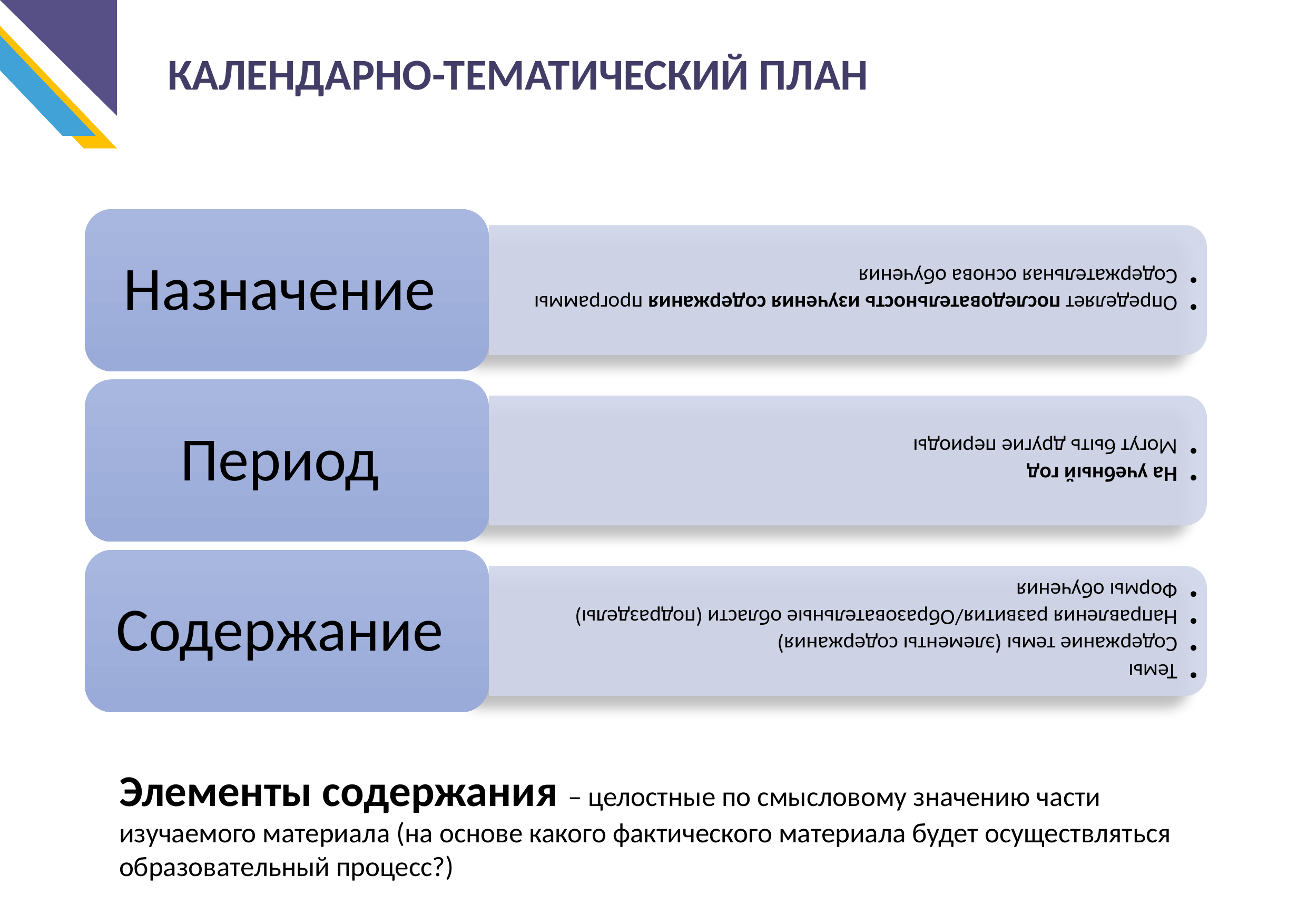

КАЛЕНДАРНО-ТЕМАТИЧЕСКИЙ ПЛАН
Определяет последовательность изучения содержания программы
Содержательная основа обучения
Назначение
На учебный год
Могут быть другие периоды
Период
Темы
Содержание темы (элементы содержания)
Направления развития/Образовательные области (подразделы)
Формы обучения
Содержание
Элементы содержания – целостные по смысловому значению части изучаемого материала (на основе какого фактического материала будет осуществляться образовательный процесс?)